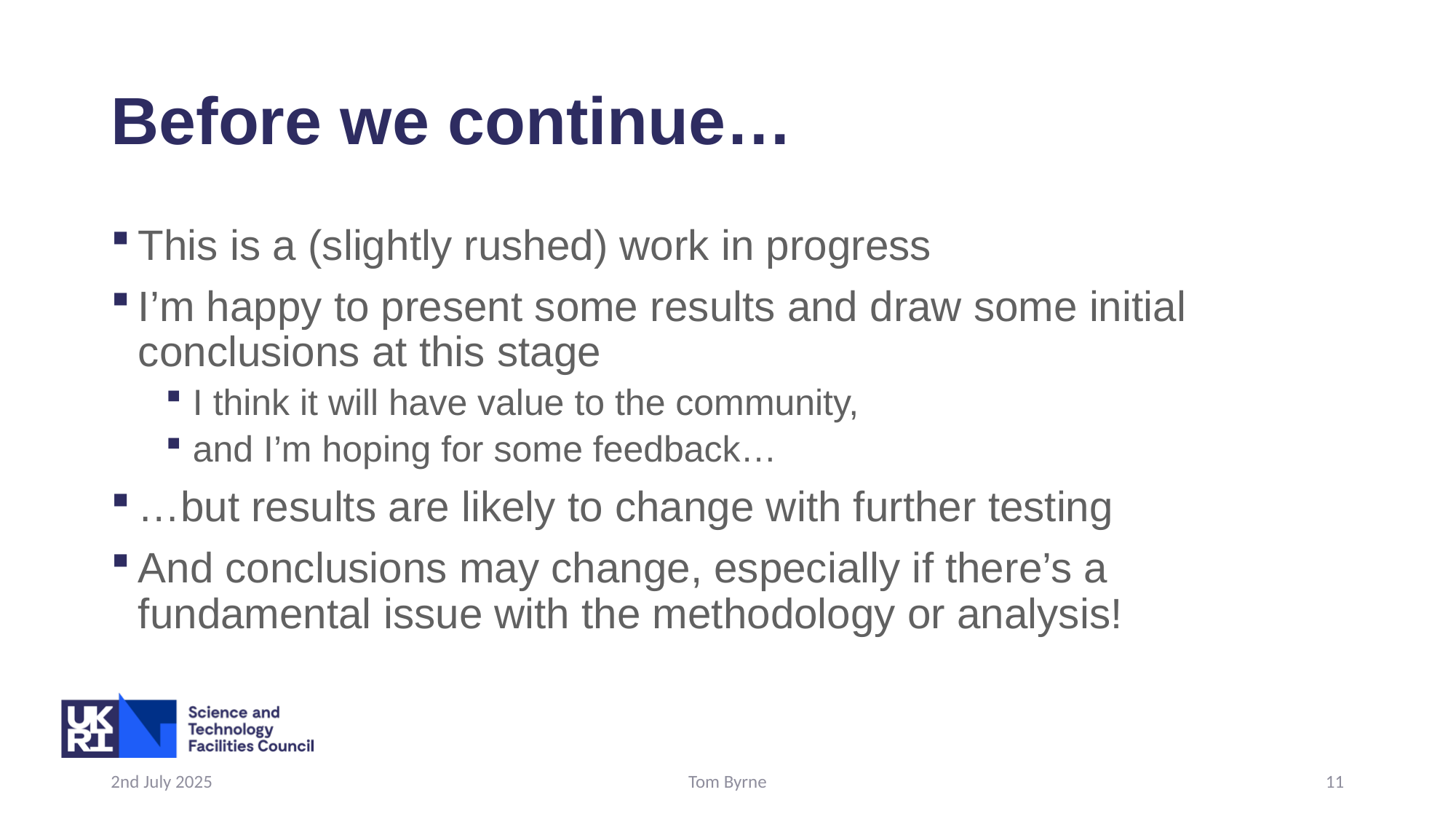

# Before we continue…
This is a (slightly rushed) work in progress
I’m happy to present some results and draw some initial conclusions at this stage
I think it will have value to the community,
and I’m hoping for some feedback…
…but results are likely to change with further testing
And conclusions may change, especially if there’s a fundamental issue with the methodology or analysis!
2nd July 2025
Tom Byrne
11